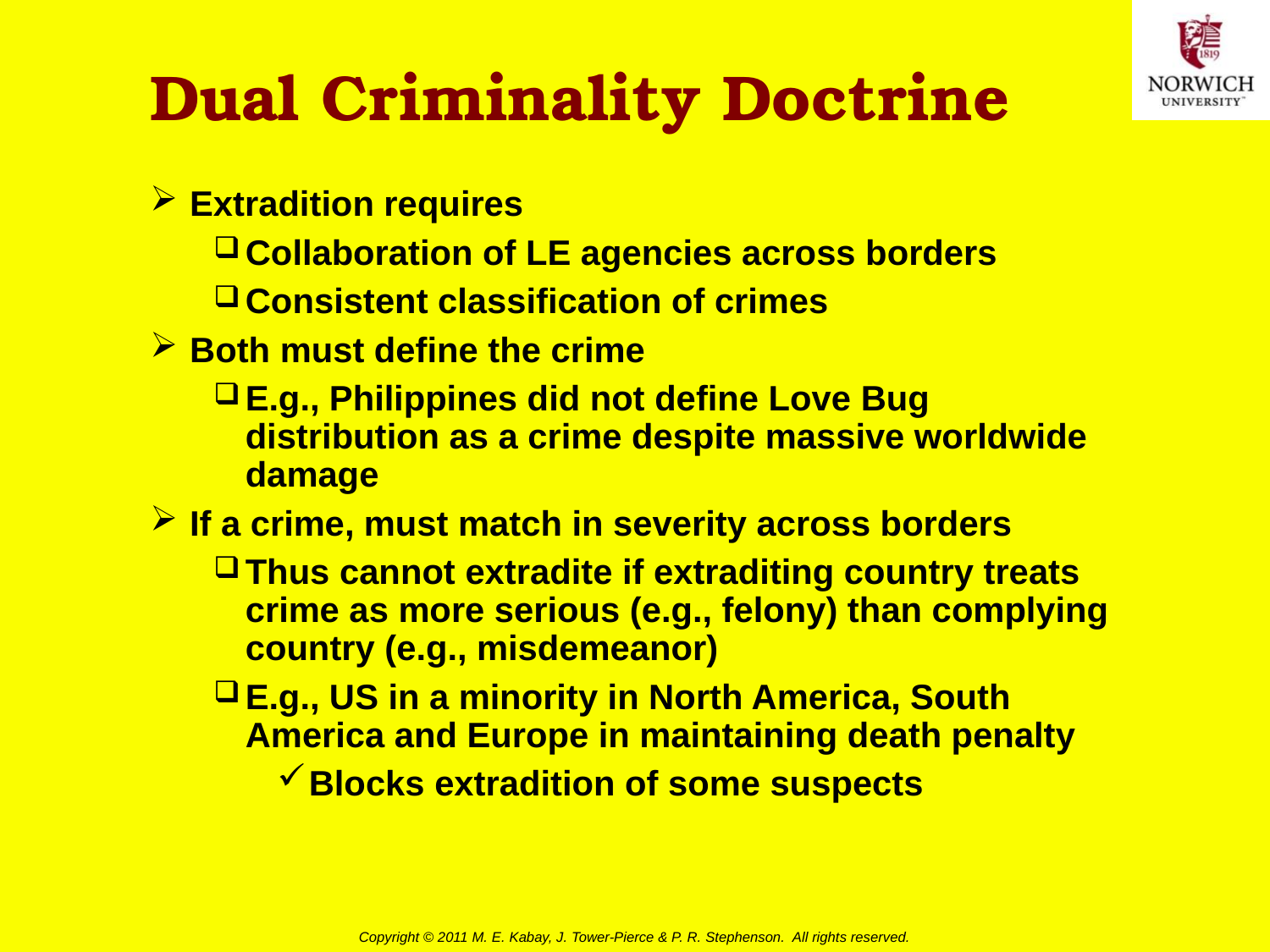

# Dual Criminality Doctrine
Extradition requires
Collaboration of LE agencies across borders
Consistent classification of crimes
Both must define the crime
E.g., Philippines did not define Love Bug distribution as a crime despite massive worldwide damage
If a crime, must match in severity across borders
Thus cannot extradite if extraditing country treats crime as more serious (e.g., felony) than complying country (e.g., misdemeanor)
E.g., US in a minority in North America, South America and Europe in maintaining death penalty
Blocks extradition of some suspects